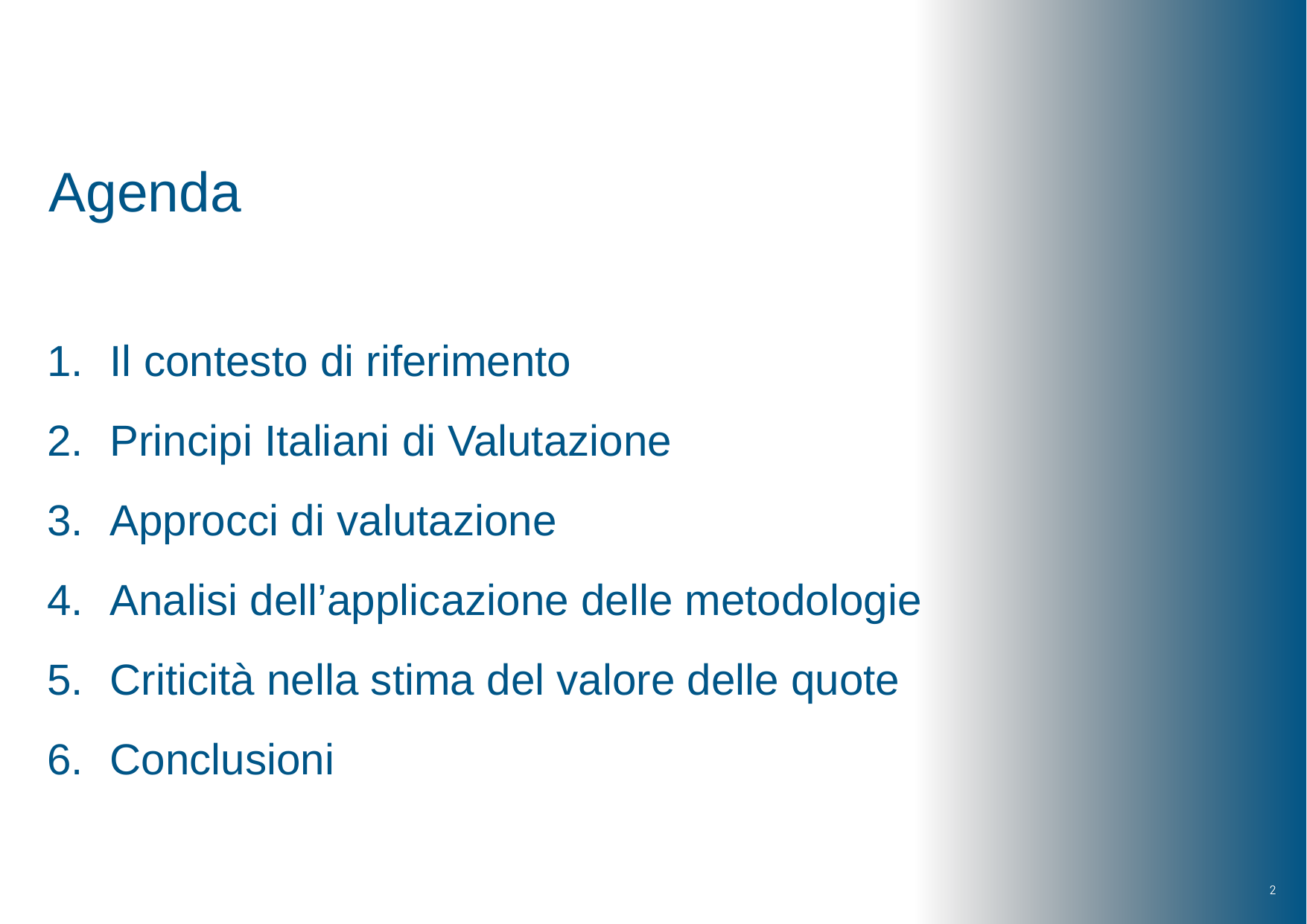

Agenda
Il contesto di riferimento
Principi Italiani di Valutazione
Approcci di valutazione
Analisi dell’applicazione delle metodologie
Criticità nella stima del valore delle quote
Conclusioni
2